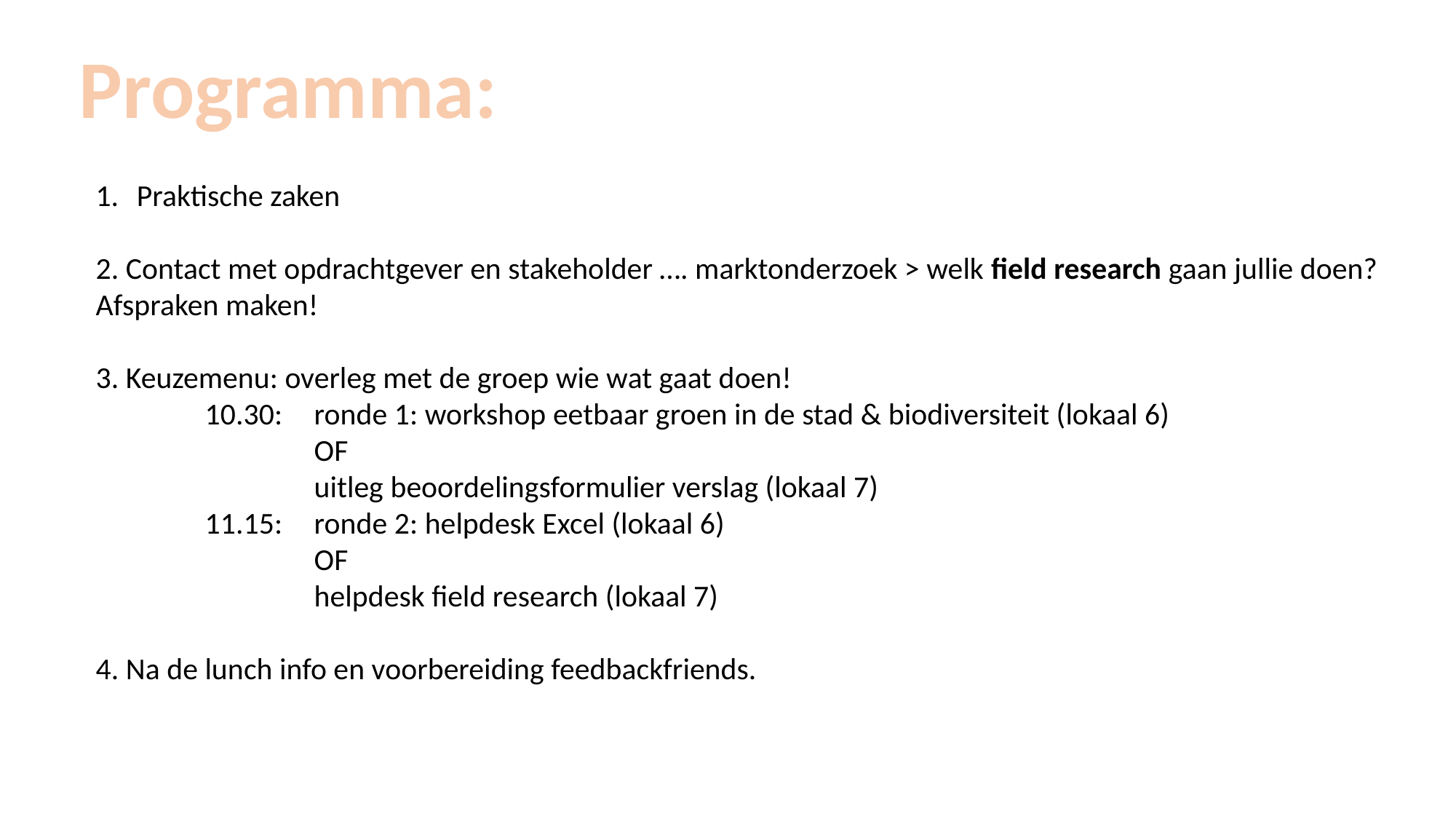

Programma:
Praktische zaken

2. Contact met opdrachtgever en stakeholder …. marktonderzoek > welk field research gaan jullie doen? Afspraken maken!

3. Keuzemenu: overleg met de groep wie wat gaat doen!
	10.30: 	ronde 1: workshop eetbaar groen in de stad & biodiversiteit (lokaal 6)
		OF
		uitleg beoordelingsformulier verslag (lokaal 7)
	11.15: 	ronde 2: helpdesk Excel (lokaal 6)
		OF
		helpdesk field research (lokaal 7)

4. Na de lunch info en voorbereiding feedbackfriends.